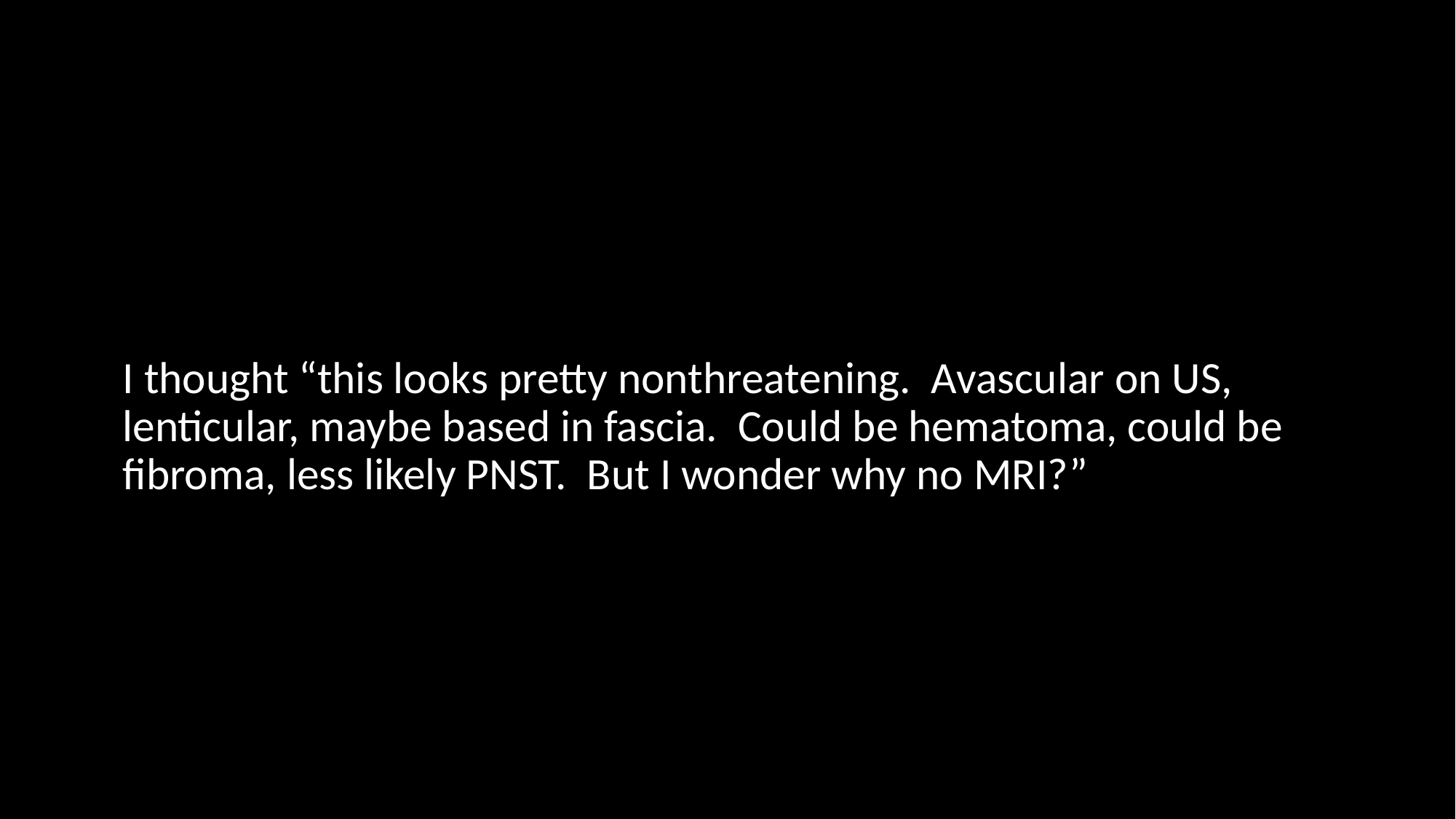

# I thought “this looks pretty nonthreatening.  Avascular on US, lenticular, maybe based in fascia.  Could be hematoma, could be fibroma, less likely PNST.  But I wonder why no MRI?”